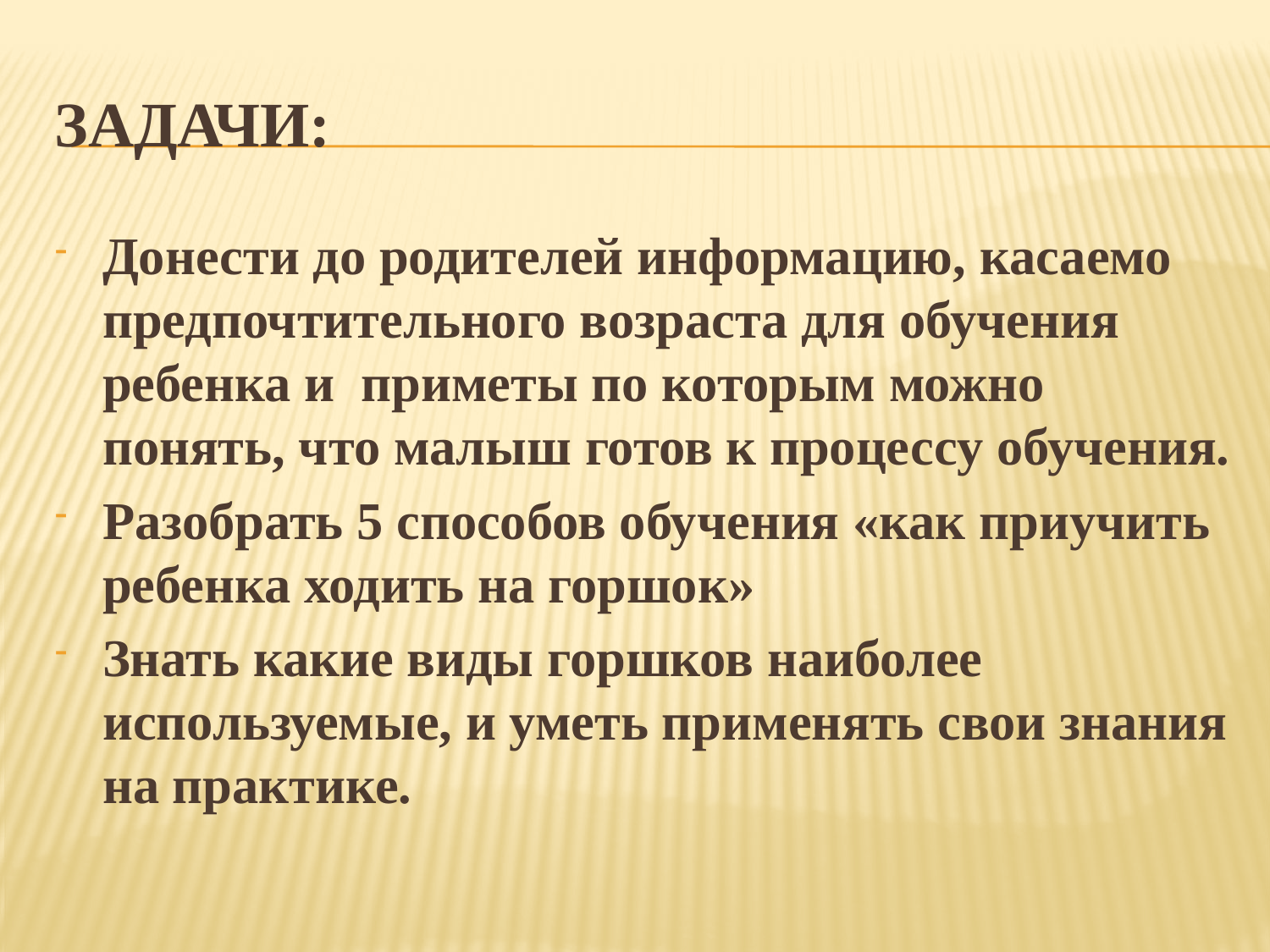

# Задачи:
Донести до родителей информацию, касаемо предпочтительного возраста для обучения ребенка и  приметы по которым можно понять, что малыш готов к процессу обучения.
Разобрать 5 способов обучения «как приучить ребенка ходить на горшок»
Знать какие виды горшков наиболее используемые, и уметь применять свои знания на практике.